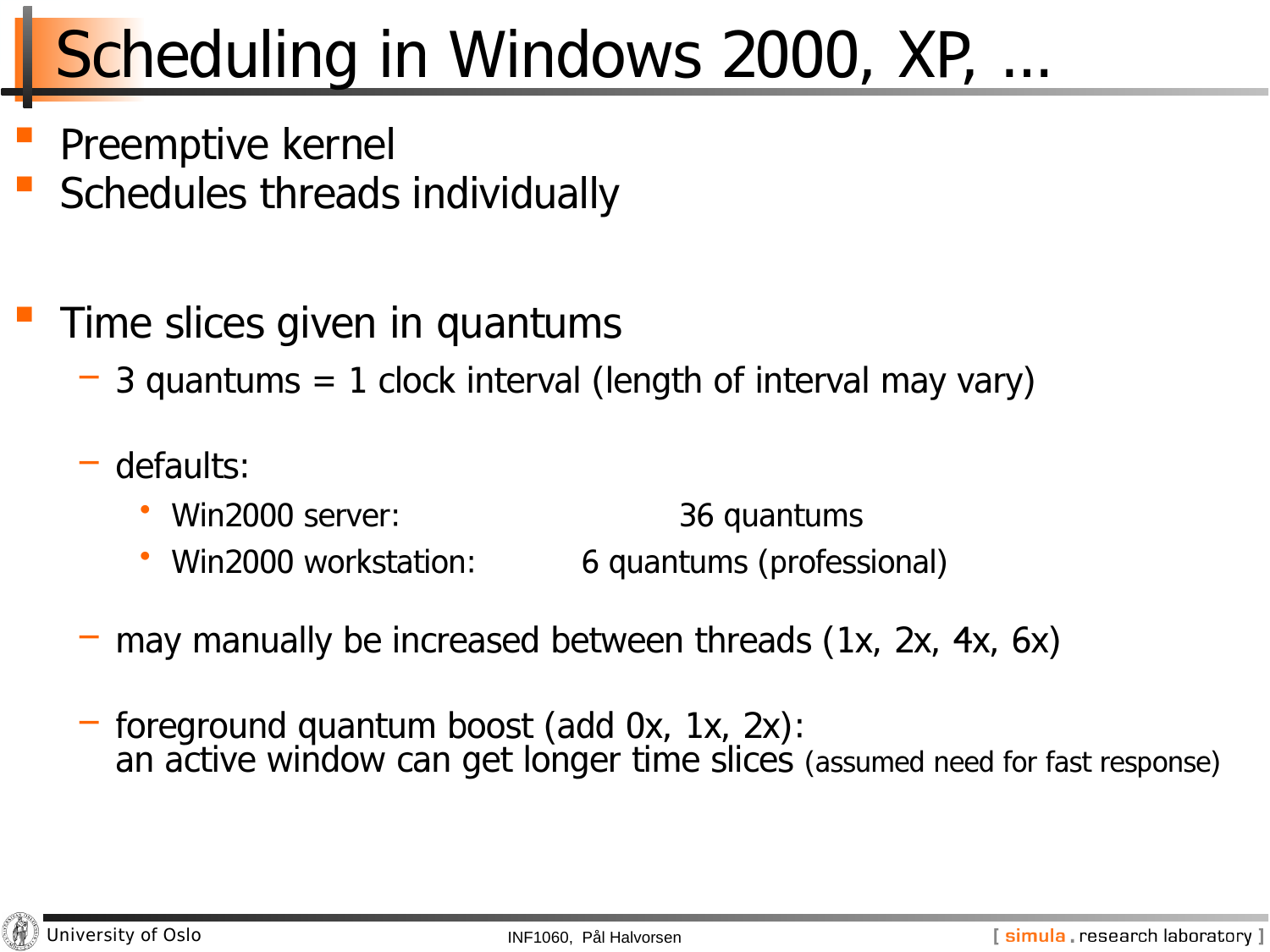

# Scheduling in Windows 2000, XP, …
Preemptive kernel
Schedules threads individually
Time slices given in quantums
3 quantums = 1 clock interval (length of interval may vary)
defaults:
Win2000 server: 		36 quantums
Win2000 workstation: 	6 quantums (professional)
may manually be increased between threads (1x, 2x, 4x, 6x)
foreground quantum boost (add 0x, 1x, 2x):
an active window can get longer time slices (assumed need for fast response)